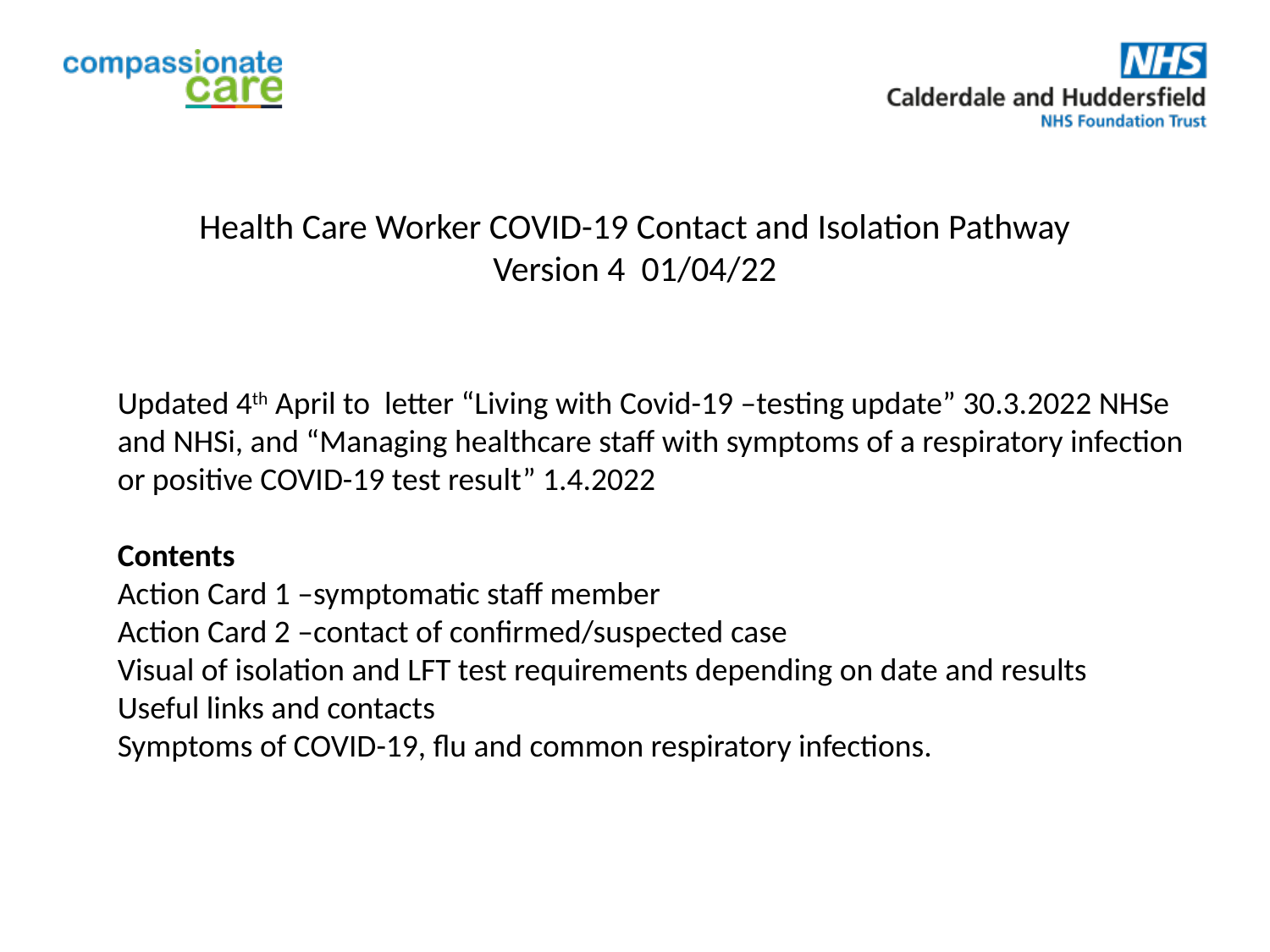

Health Care Worker COVID-19 Contact and Isolation Pathway
Version 4  01/04/22

Updated 4th April to  letter “Living with Covid-19 –testing update” 30.3.2022 NHSe and NHSi, and “Managing healthcare staff with symptoms of a respiratory infection or positive COVID-19 test result” 1.4.2022

Contents
Action Card 1 –symptomatic staff member
Action Card 2 –contact of confirmed/suspected case
Visual of isolation and LFT test requirements depending on date and results
Useful links and contacts
Symptoms of COVID-19, flu and common respiratory infections.